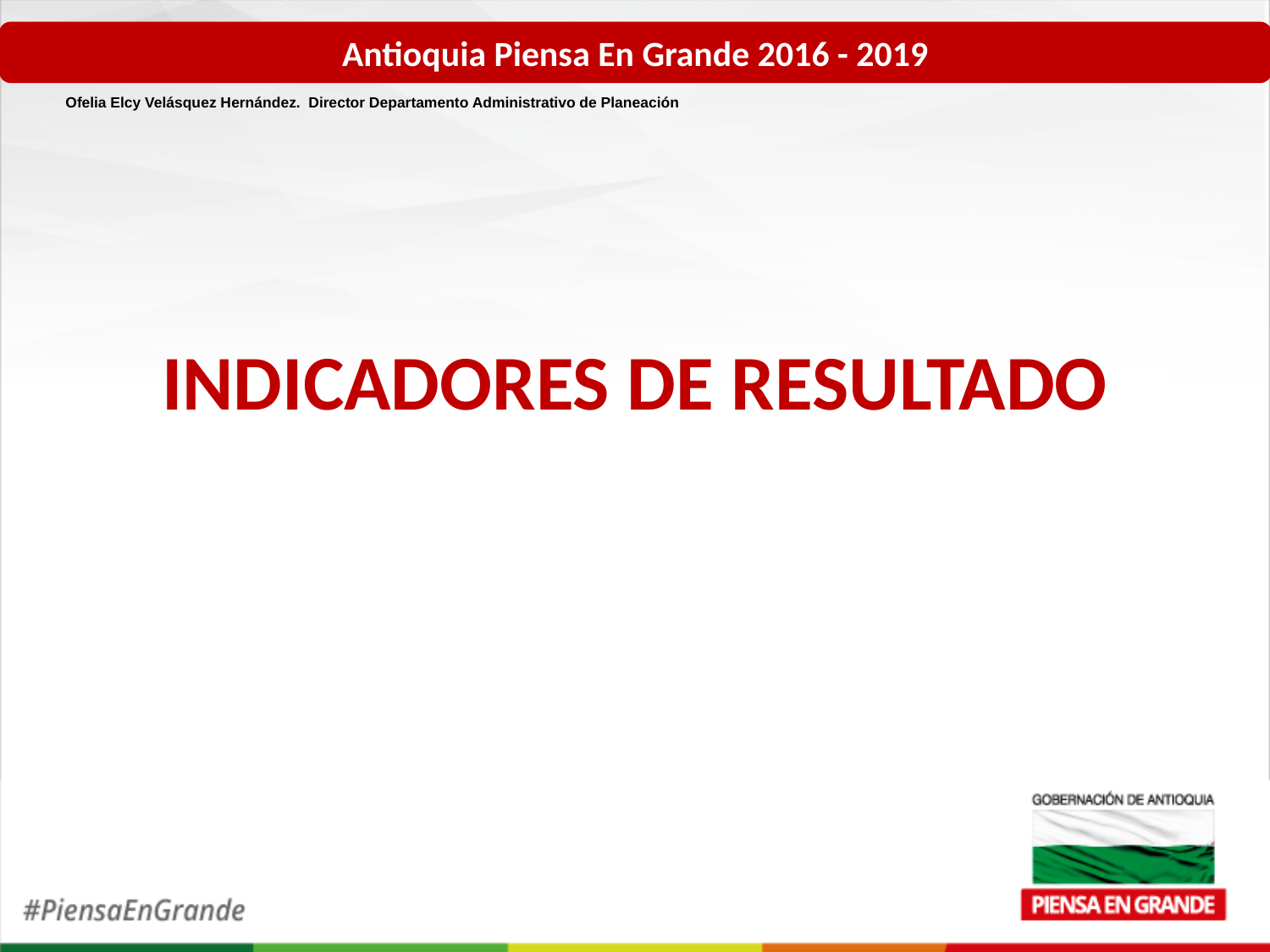

Antioquia Piensa En Grande 2016 - 2019
Ofelia Elcy Velásquez Hernández.  Director Departamento Administrativo de Planeación
INDICADORES DE RESULTADO